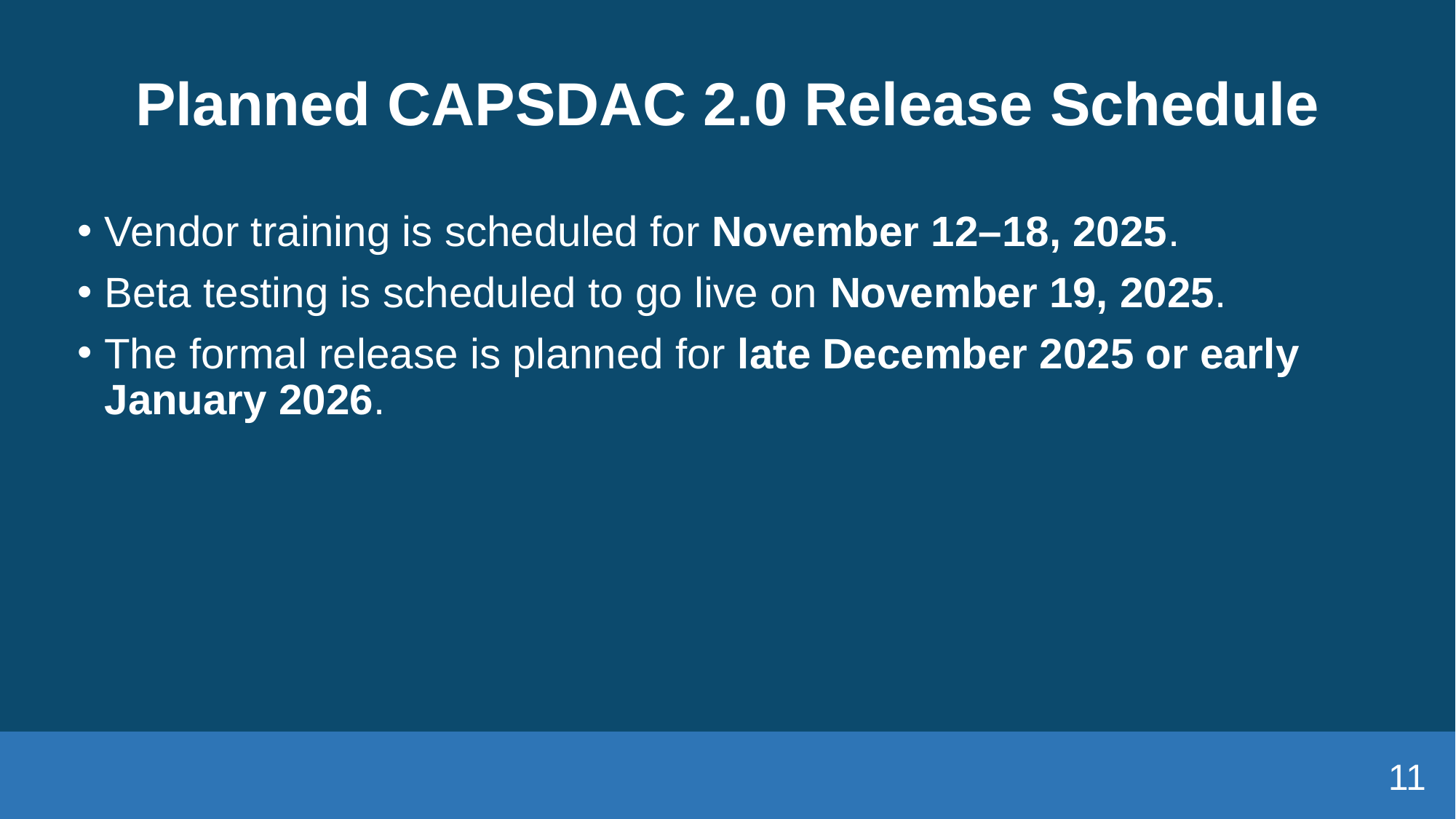

# Planned CAPSDAC 2.0 Release Schedule
Vendor training is scheduled for November 12–18, 2025.
Beta testing is scheduled to go live on November 19, 2025.
The formal release is planned for late December 2025 or early January 2026.

11